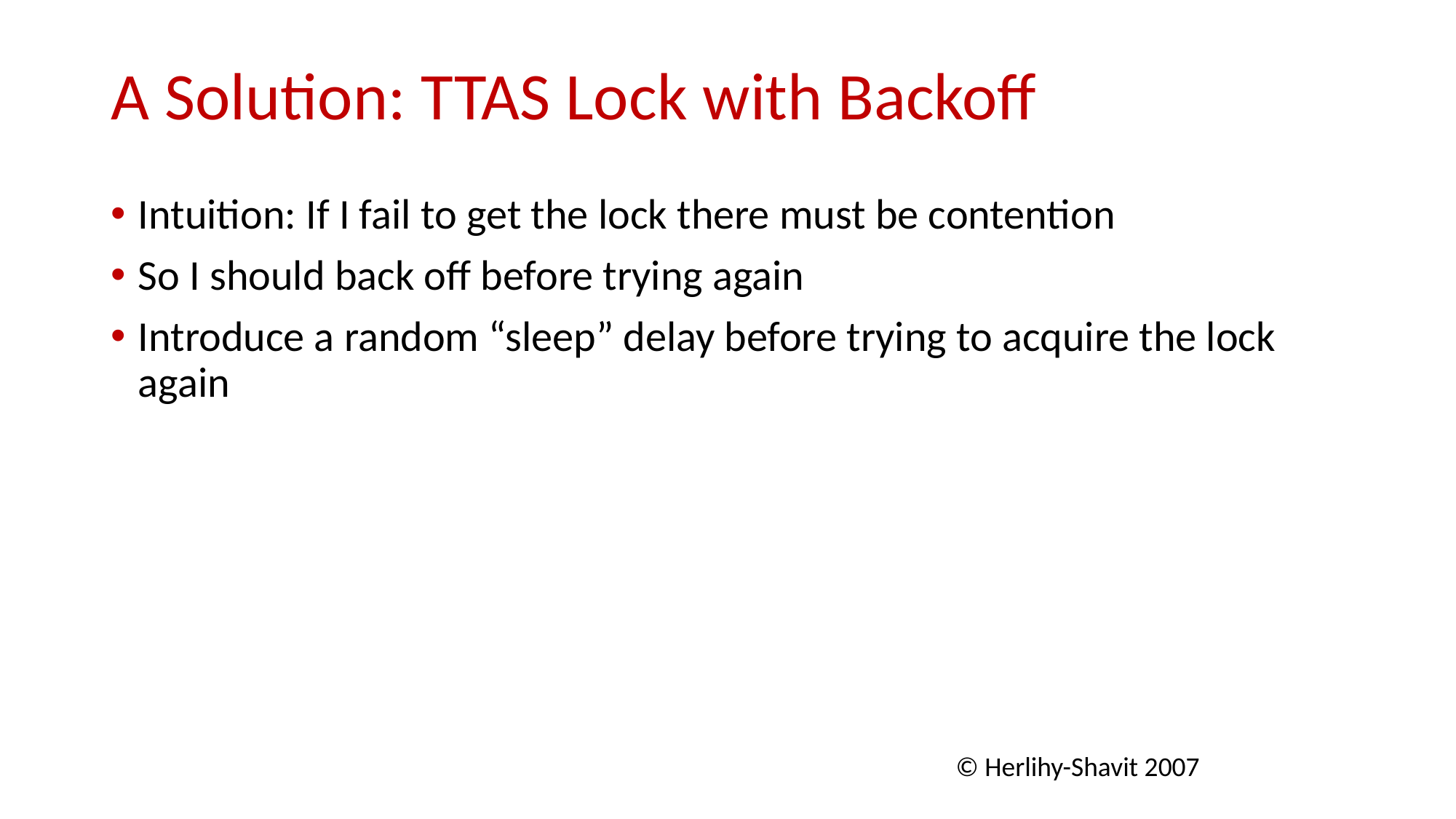

# A Solution: TTAS Lock with Backoff
Intuition: If I fail to get the lock there must be contention
So I should back off before trying again
Introduce a random “sleep” delay before trying to acquire the lock again
© Herlihy-Shavit 2007